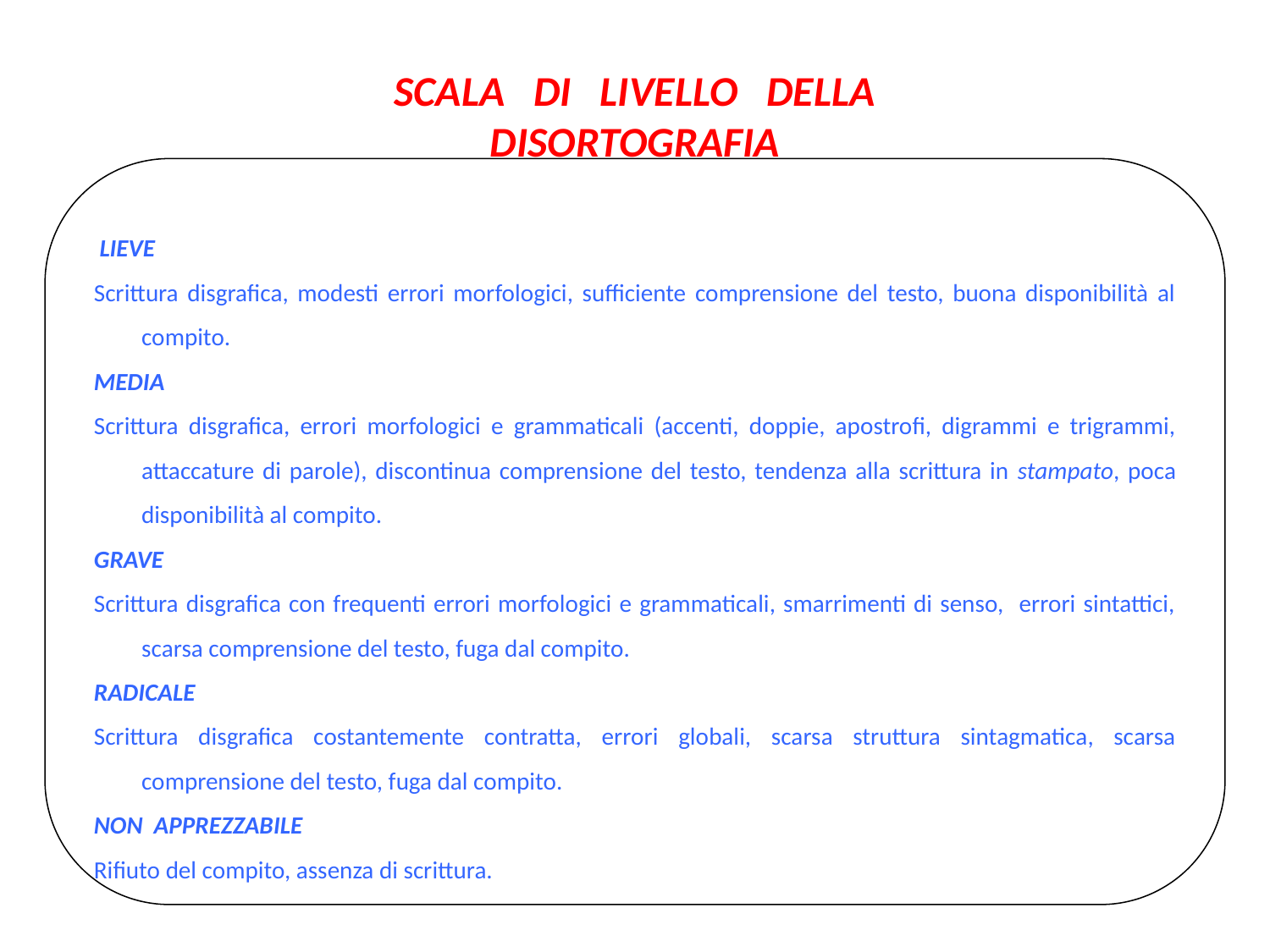

SCALA   DI   LIVELLO   DELLA
DISORTOGRAFIA

 LIEVE
Scrittura disgrafica, modesti errori morfologici, sufficiente comprensione del testo, buona disponibilità al compito.
MEDIA
Scrittura disgrafica, errori morfologici e grammaticali (accenti, doppie, apostrofi, digrammi e trigrammi, attaccature di parole), discontinua comprensione del testo, tendenza alla scrittura in stampato, poca disponibilità al compito.
GRAVE
Scrittura disgrafica con frequenti errori morfologici e grammaticali, smarrimenti di senso,  errori sintattici, scarsa comprensione del testo, fuga dal compito.
RADICALE
Scrittura disgrafica costantemente contratta, errori globali, scarsa struttura sintagmatica, scarsa comprensione del testo, fuga dal compito.
NON  APPREZZABILE
Rifiuto del compito, assenza di scrittura.